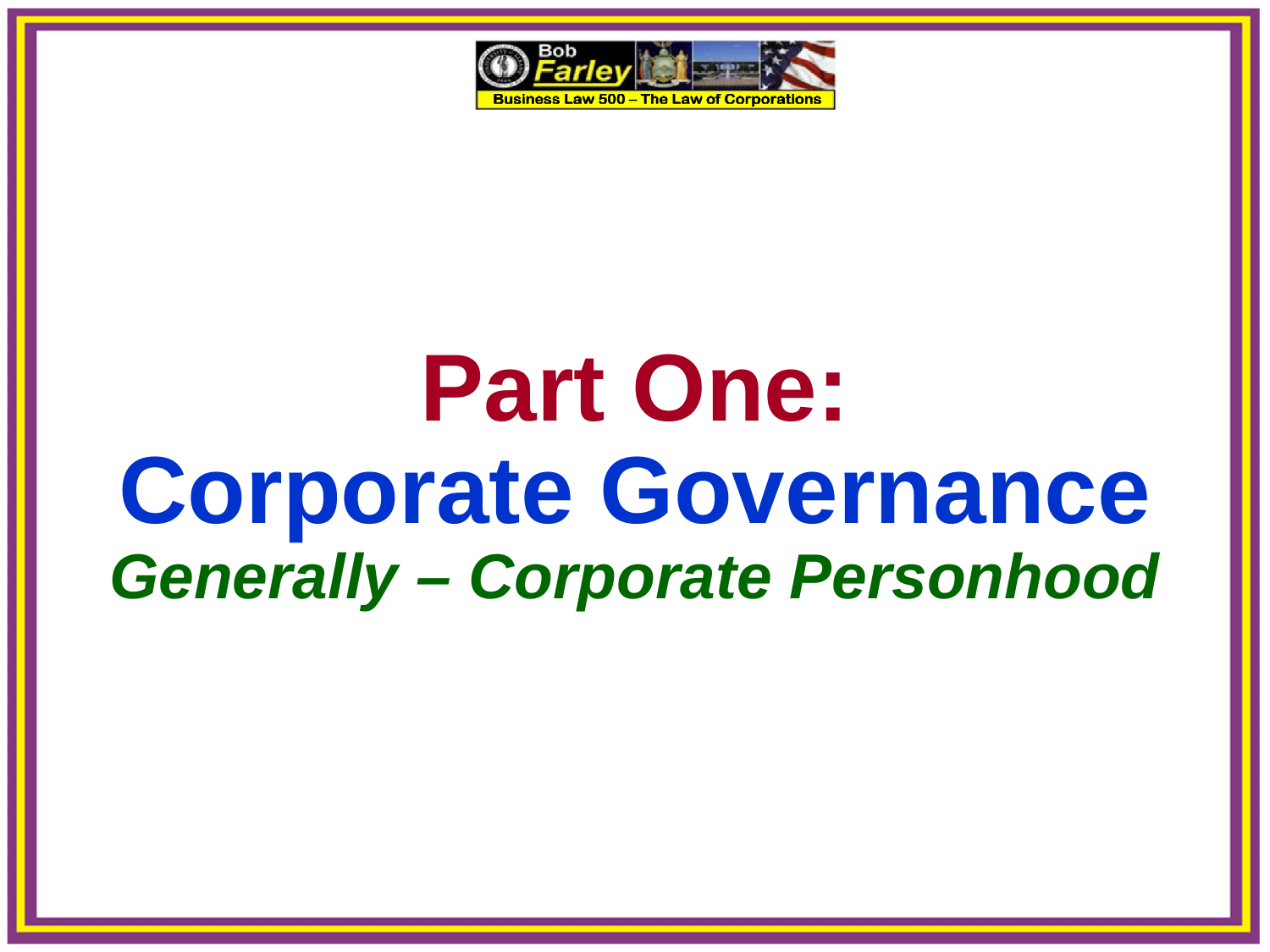

Part One:
Corporate Governance
Generally – Corporate Personhood